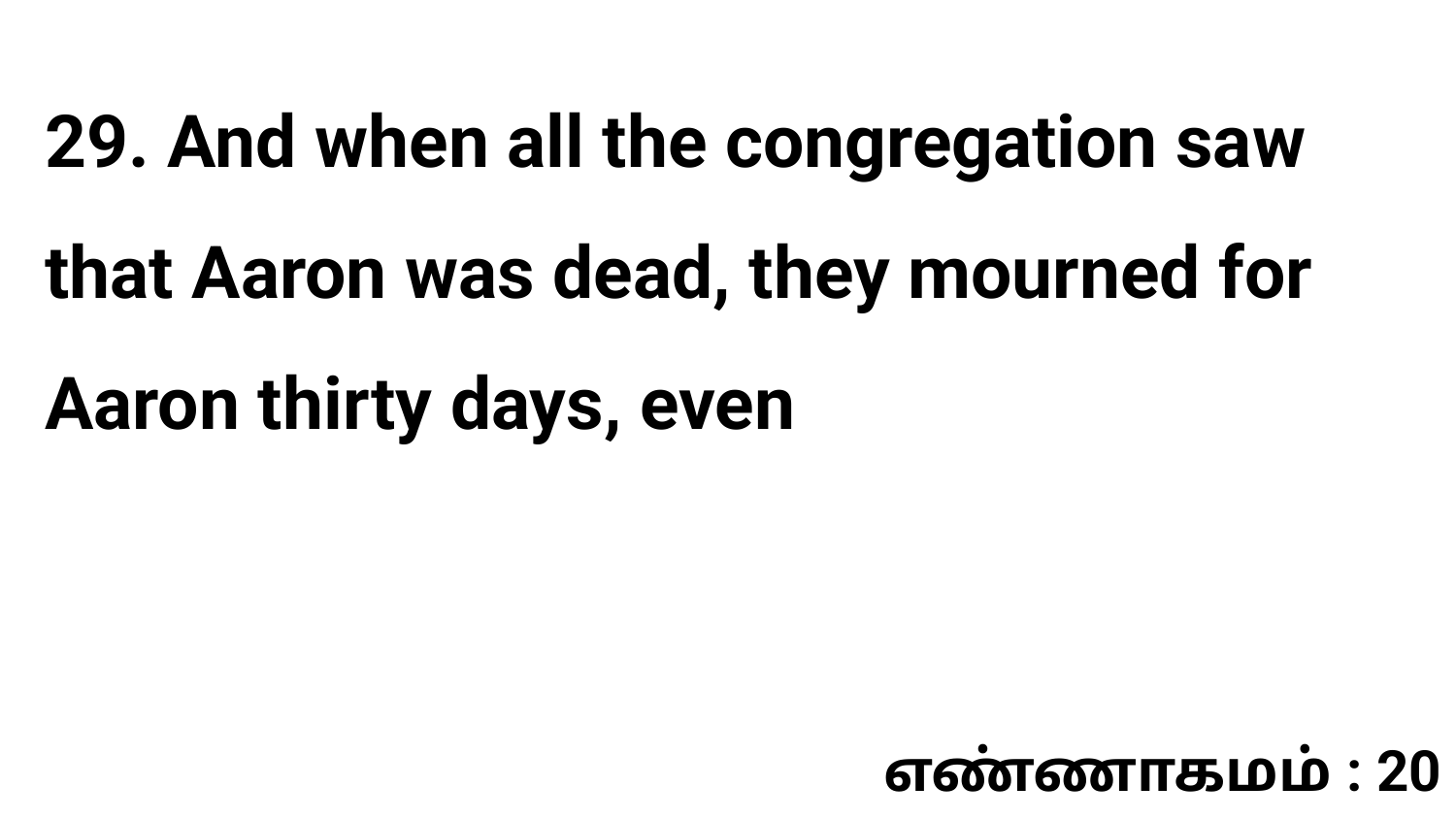

29. And when all the congregation saw that Aaron was dead, they mourned for Aaron thirty days, even
எண்ணாகமம் : 20